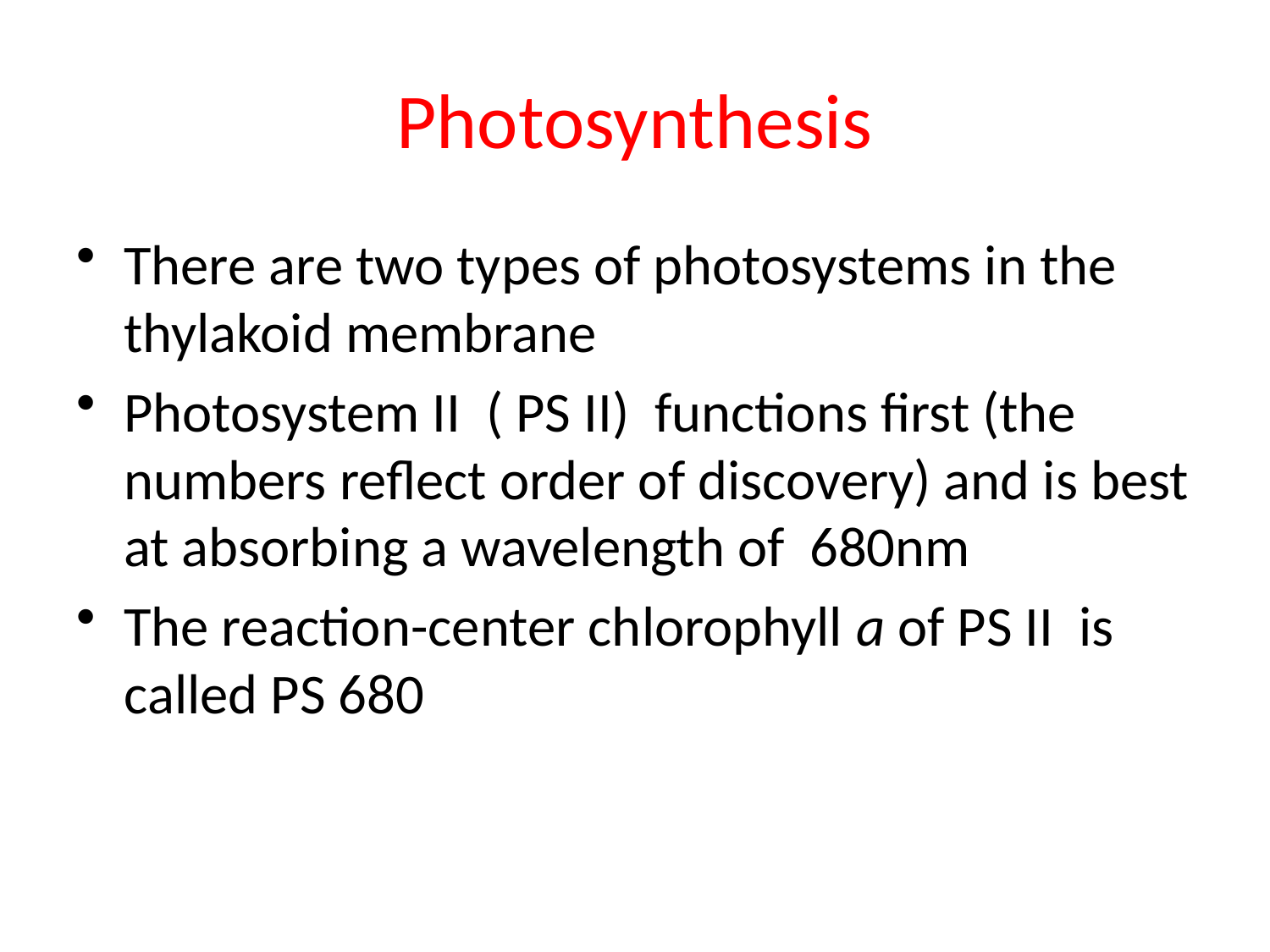

# Photosynthesis
There are two types of photosystems in the thylakoid membrane
Photosystem II  ( PS II)  functions first (the numbers reflect order of discovery) and is best at absorbing a wavelength of  680nm
The reaction-center chlorophyll a of PS II  is called PS 680